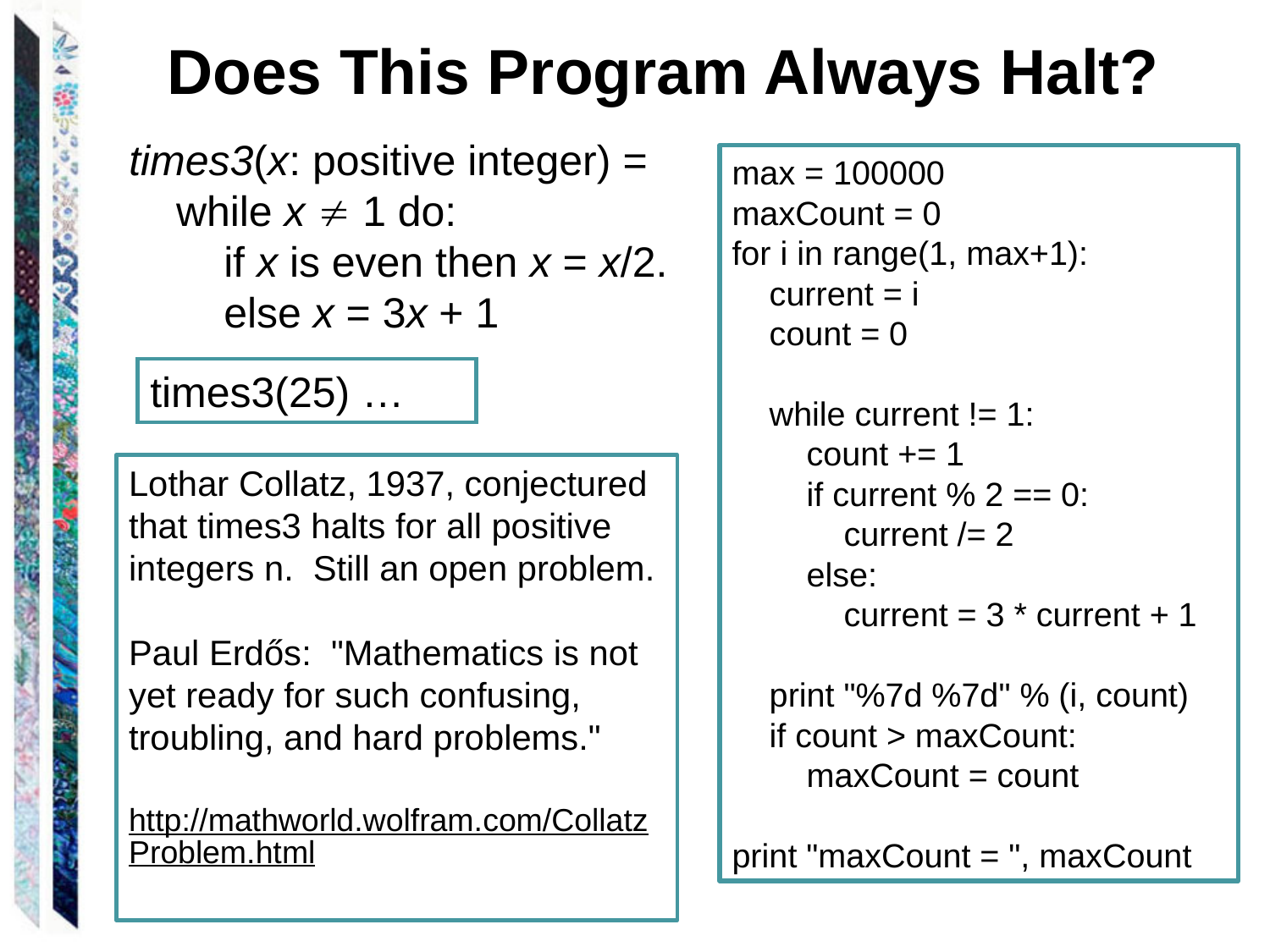

Does This Program Always Halt?
times3(x: positive integer) =
    while x ≠ 1 do:
        if x is even then x = x/2.
        else x = 3x + 1
max = 100000
maxCount = 0
for i in range(1, max+1):
    current = i
    count = 0

    while current != 1:
        count += 1
        if current % 2 == 0:
            current /= 2
        else:
            current = 3 * current + 1

    print "%7d %7d" % (i, count)
    if count > maxCount:
        maxCount = count

print "maxCount = ", maxCount
times3(25) …
Lothar Collatz, 1937, conjectured that times3 halts for all positive integers n.  Still an open problem.
Paul Erdős:  "Mathematics is not yet ready for such confusing, troubling, and hard problems."

http://mathworld.wolfram.com/CollatzProblem.html